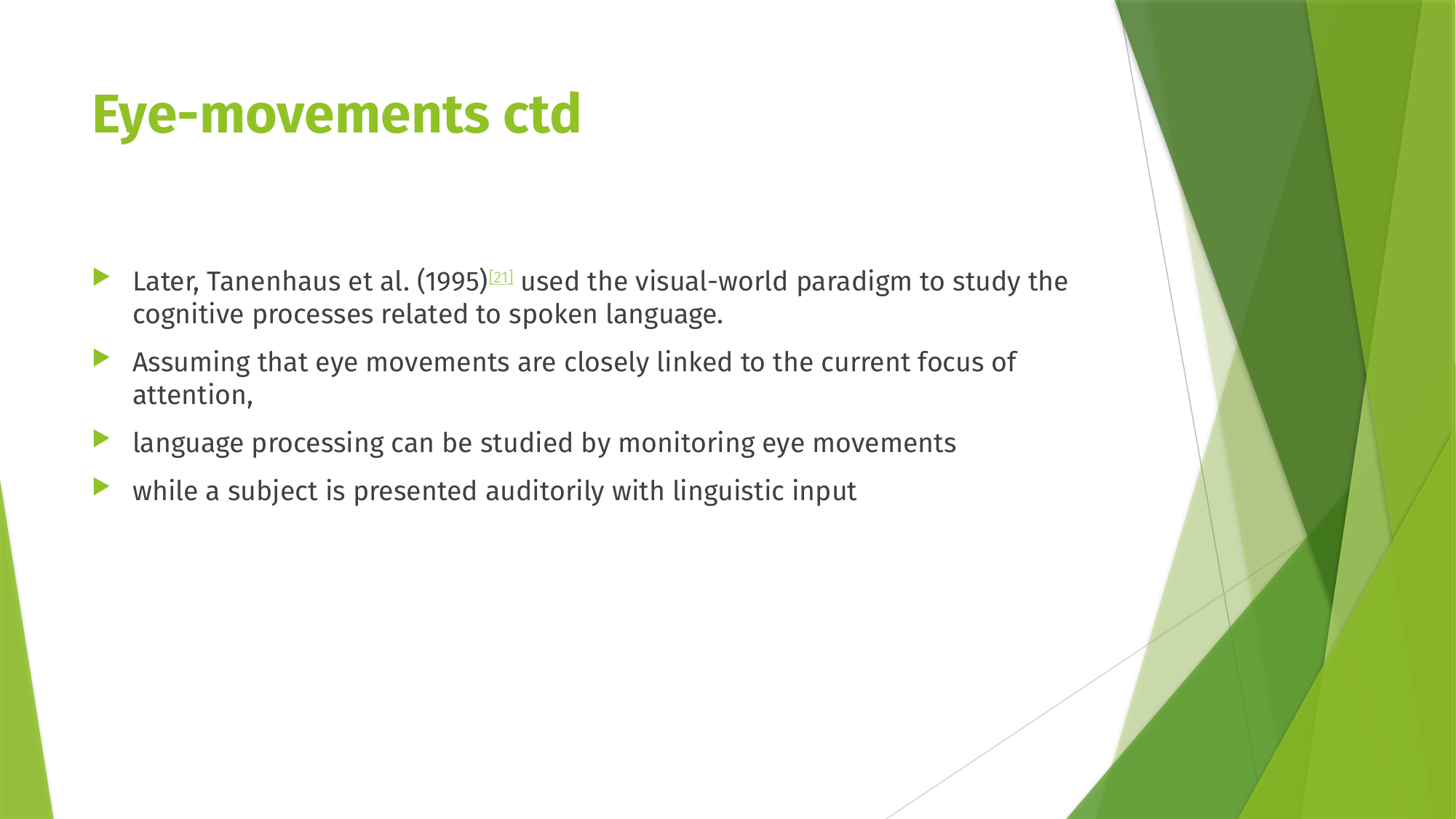

# Eye-movements ctd
Later, Tanenhaus et al. (1995)[21] used the visual-world paradigm to study the cognitive processes related to spoken language.
Assuming that eye movements are closely linked to the current focus of attention,
language processing can be studied by monitoring eye movements
while a subject is presented auditorily with linguistic input